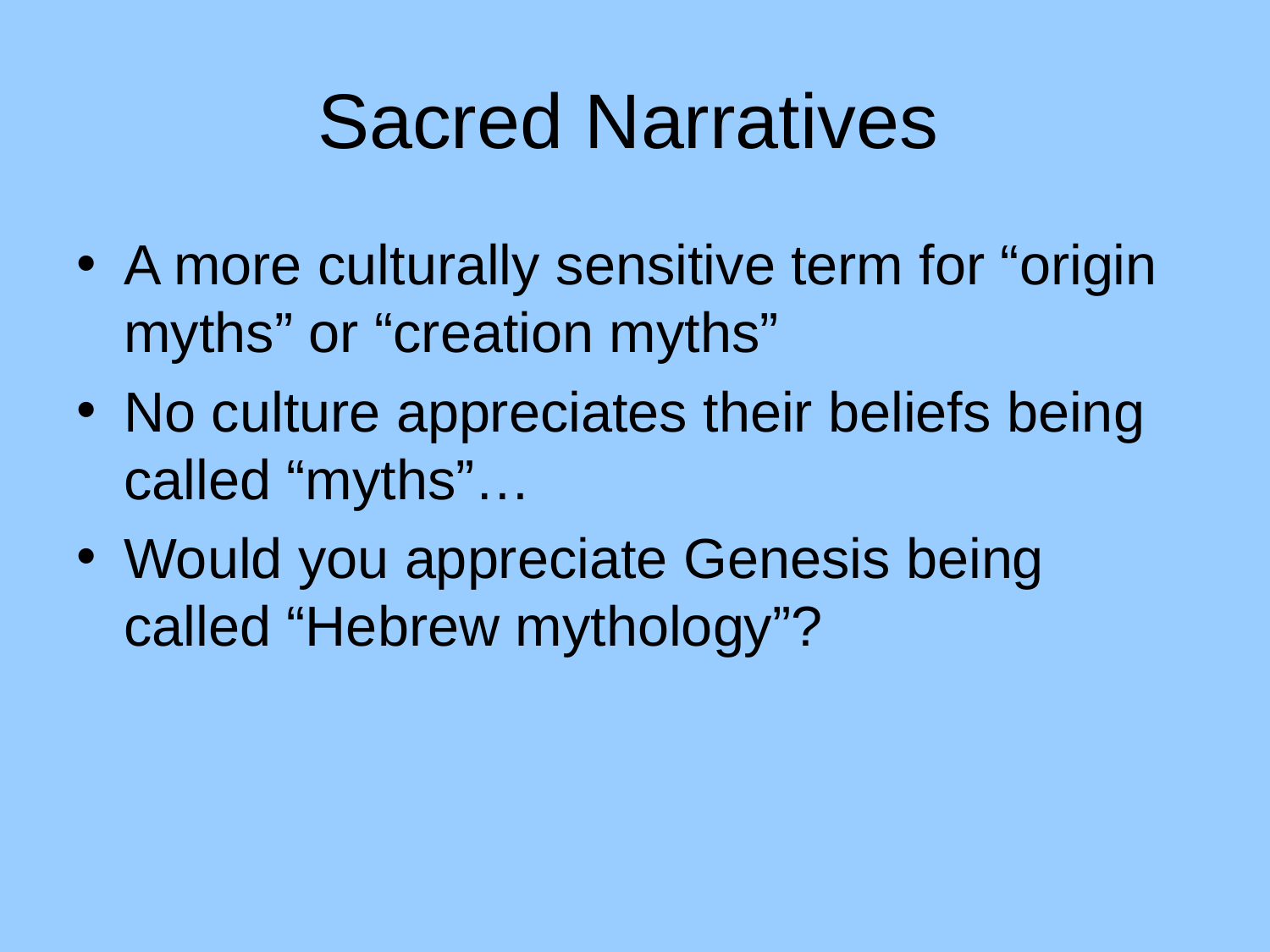

# Sacred Narratives
A more culturally sensitive term for “origin myths” or “creation myths”
No culture appreciates their beliefs being called “myths”…
Would you appreciate Genesis being called “Hebrew mythology”?